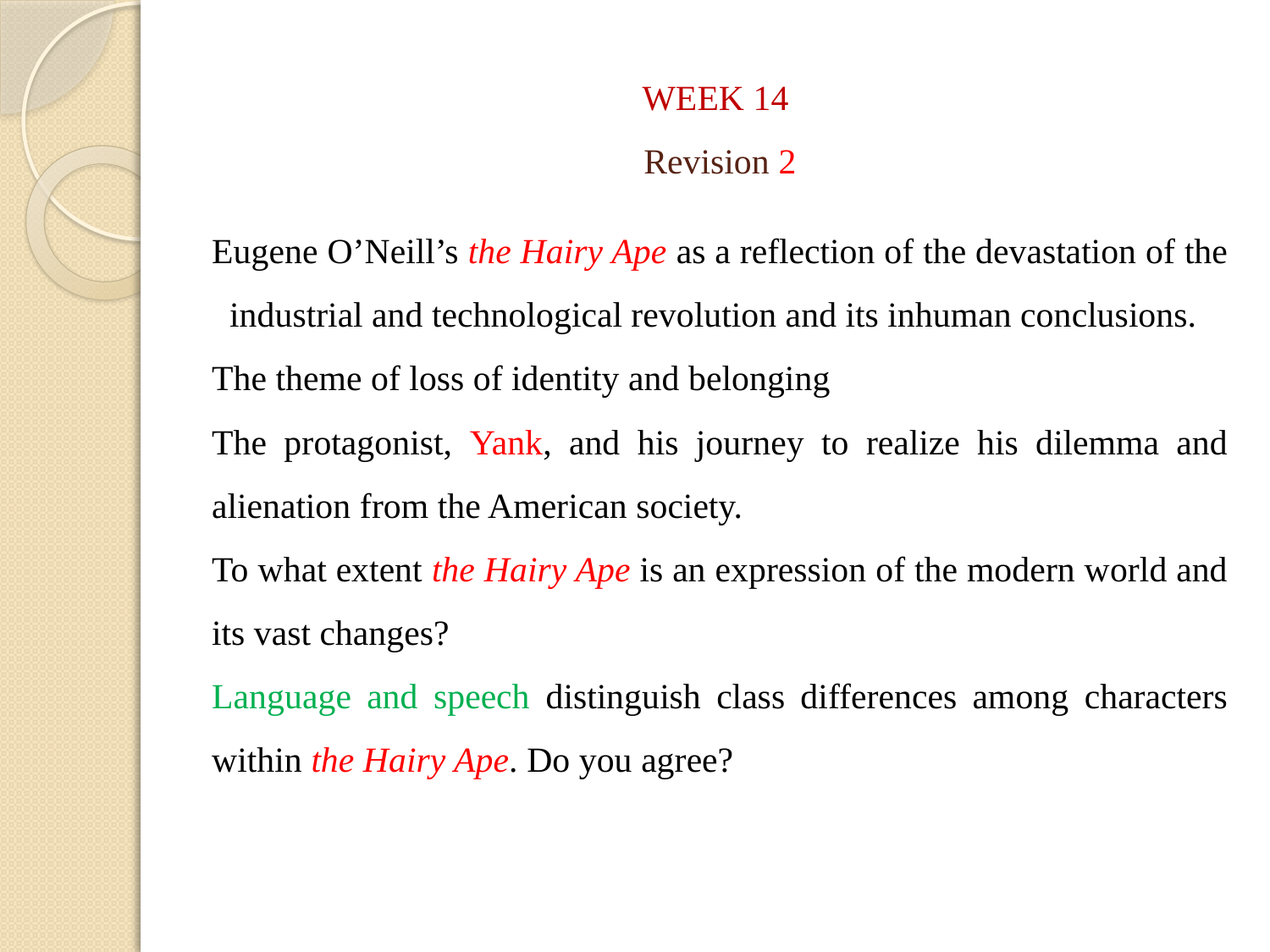

# WEEK 14 Revision 2
Eugene O’Neill’s the Hairy Ape as a reflection of the devastation of the   industrial and technological revolution and its inhuman conclusions.
The theme of loss of identity and belonging
The protagonist, Yank, and his journey to realize his dilemma and alienation from the American society.
To what extent the Hairy Ape is an expression of the modern world and its vast changes?
Language and speech distinguish class differences among characters within the Hairy Ape. Do you agree?